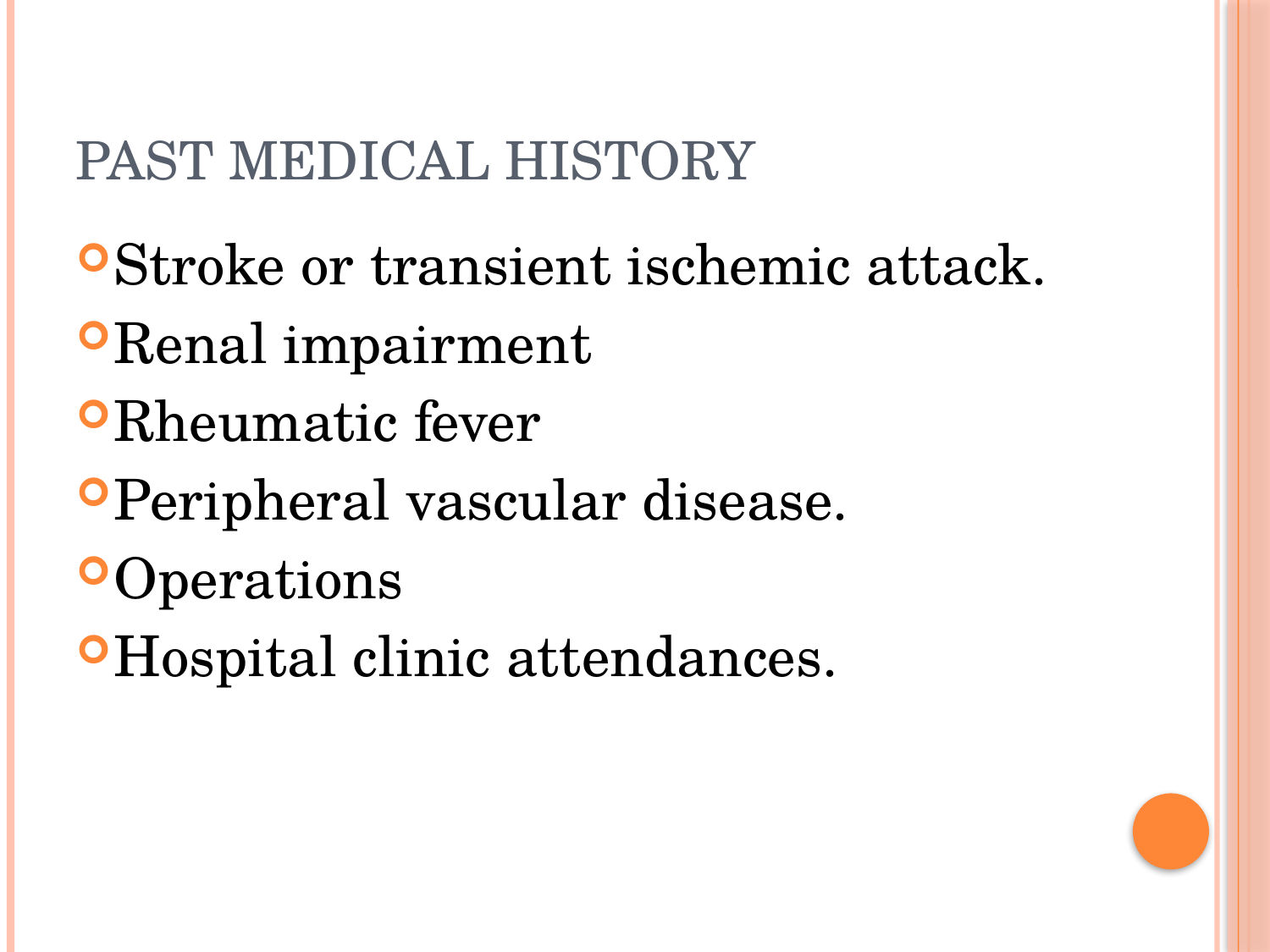

# PAST MEDICAL HISTORY
Stroke or transient ischemic attack.
Renal impairment
Rheumatic fever
Peripheral vascular disease.
Operations
Hospital clinic attendances.